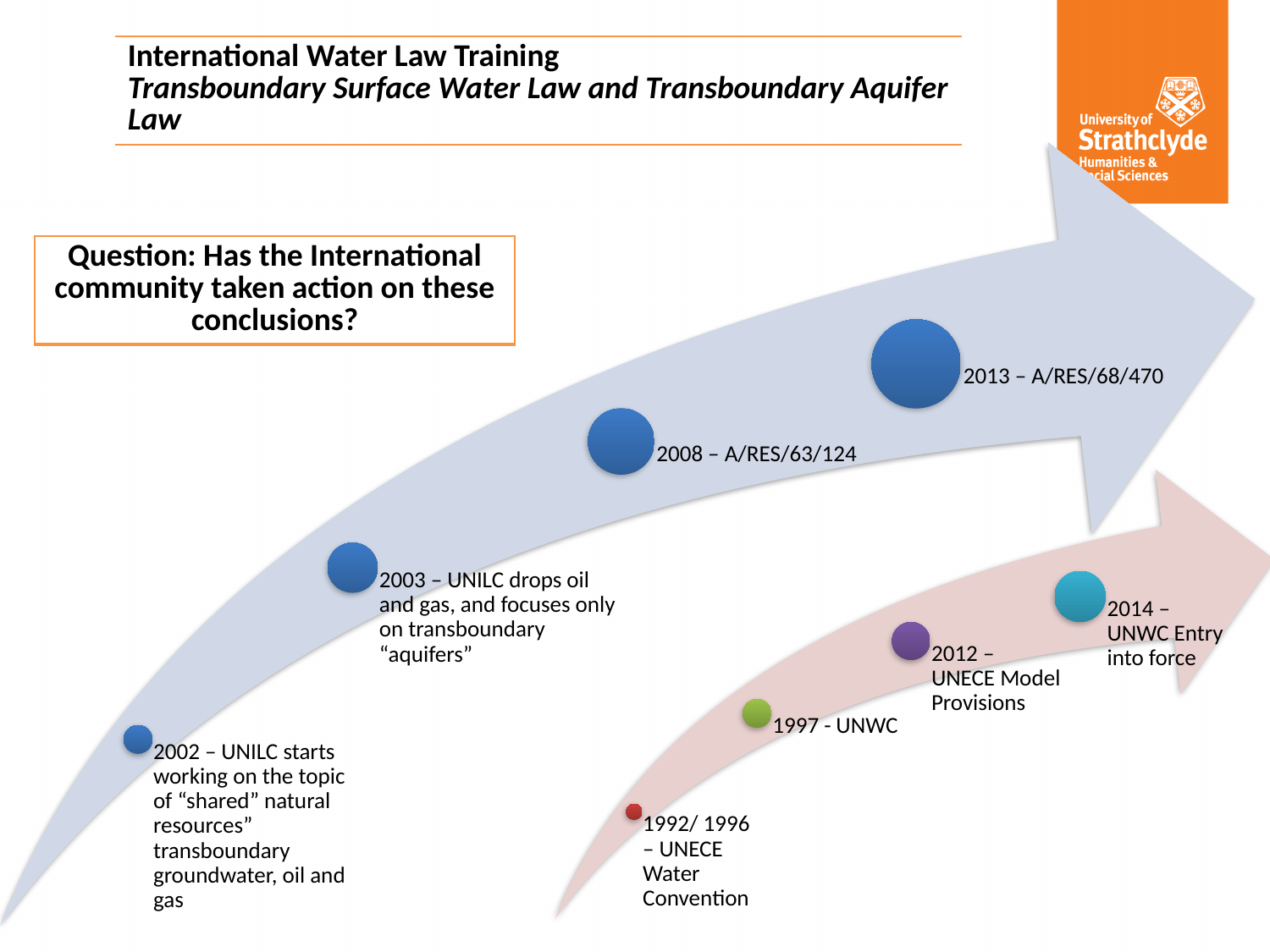

| International Water Law Training Transboundary Surface Water Law and Transboundary Aquifer Law |
| --- |
2002 – UNILC starts working on the topic of “shared” natural resources” transboundary groundwater, oil and gas
2003 – UNILC drops oil and gas, and focuses only on transboundary “aquifers”
2008 – A/RES/63/124
2013 – A/RES/68/470
| Question: Has the International community taken action on these conclusions? |
| --- |
1992/ 1996 – UNECE Water Convention
1997 - UNWC
2012 – UNECE Model Provisions
2014 – UNWC Entry into force